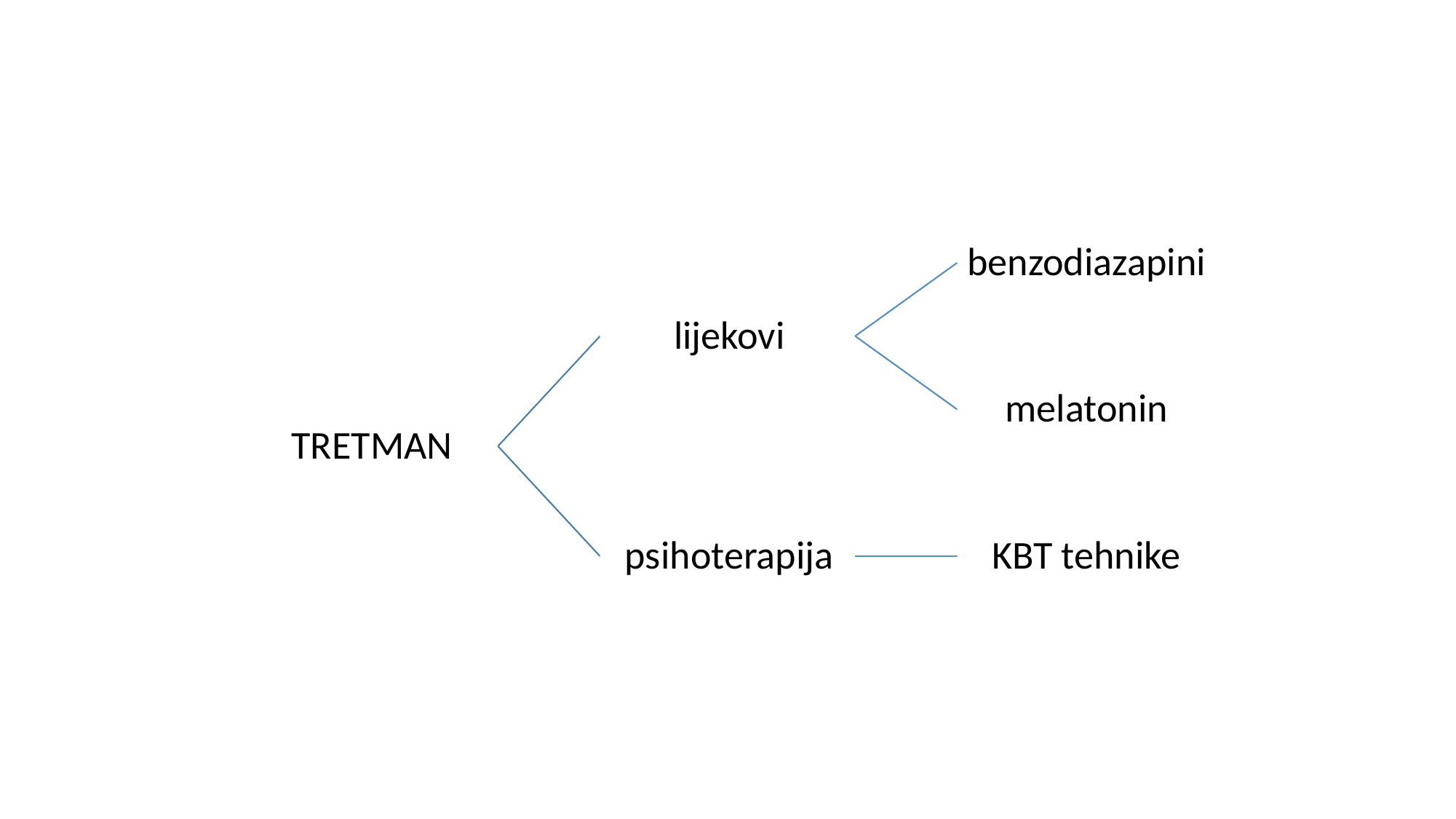

#
TRETMAN

lijekovi

benzodiazapini

melatonin

psihoterapija

KBT tehnike